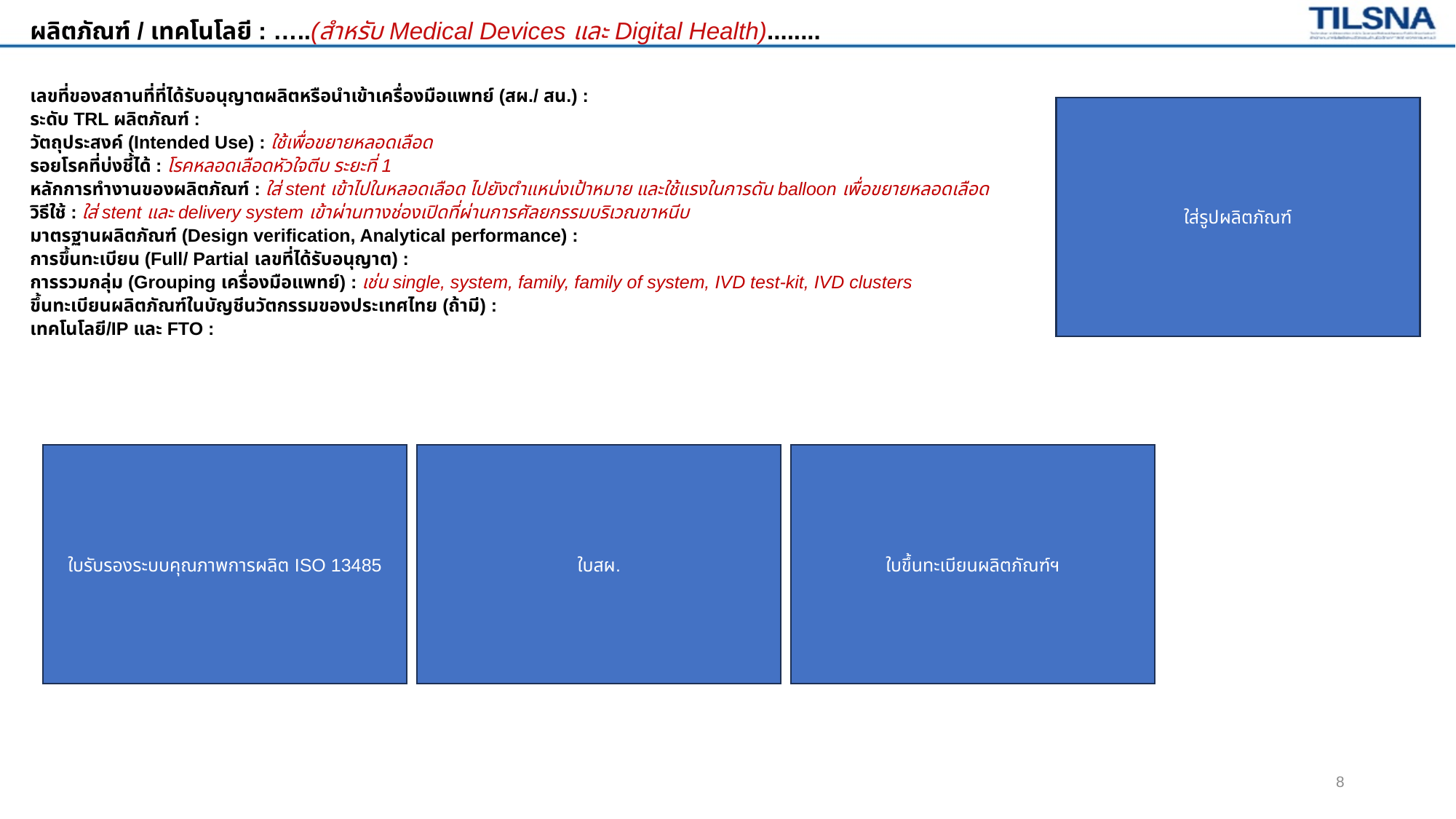

ผลิตภัณฑ์ / เทคโนโลยี : …..(สำหรับ Medical Devices และ Digital Health)........
เลขที่ของสถานที่ที่ได้รับอนุญาตผลิตหรือนำเข้าเครื่องมือแพทย์ (สผ./ สน.) :
ระดับ TRL ผลิตภัณฑ์ :
วัตถุประสงค์ (Intended Use) : ใช้เพื่อขยายหลอดเลือด
รอยโรคที่บ่งชี้ได้ : โรคหลอดเลือดหัวใจตีบ ระยะที่ 1
หลักการทำงานของผลิตภัณฑ์ : ใส่ stent เข้าไปในหลอดเลือด ไปยังตำแหน่งเป้าหมาย และใช้แรงในการดัน balloon เพื่อขยายหลอดเลือด
วิธีใช้ : ใส่ stent และ delivery system เข้าผ่านทางช่องเปิดที่ผ่านการศัลยกรรมบริเวณขาหนีบ
มาตรฐานผลิตภัณฑ์ (Design verification, Analytical performance) :
การขึ้นทะเบียน (Full/ Partial เลขที่ได้รับอนุญาต) :
การรวมกลุ่ม (Grouping เครื่องมือแพทย์) : เช่น single, system, family, family of system, IVD test-kit, IVD clusters
ขึ้นทะเบียนผลิตภัณฑ์ในบัญชีนวัตกรรมของประเทศไทย (ถ้ามี) :
เทคโนโลยี/IP และ FTO :
ใส่รูปผลิตภัณฑ์
ใบรับรองระบบคุณภาพการผลิต ISO 13485
ใบสผ.
ใบขึ้นทะเบียนผลิตภัณฑ์ฯ
8